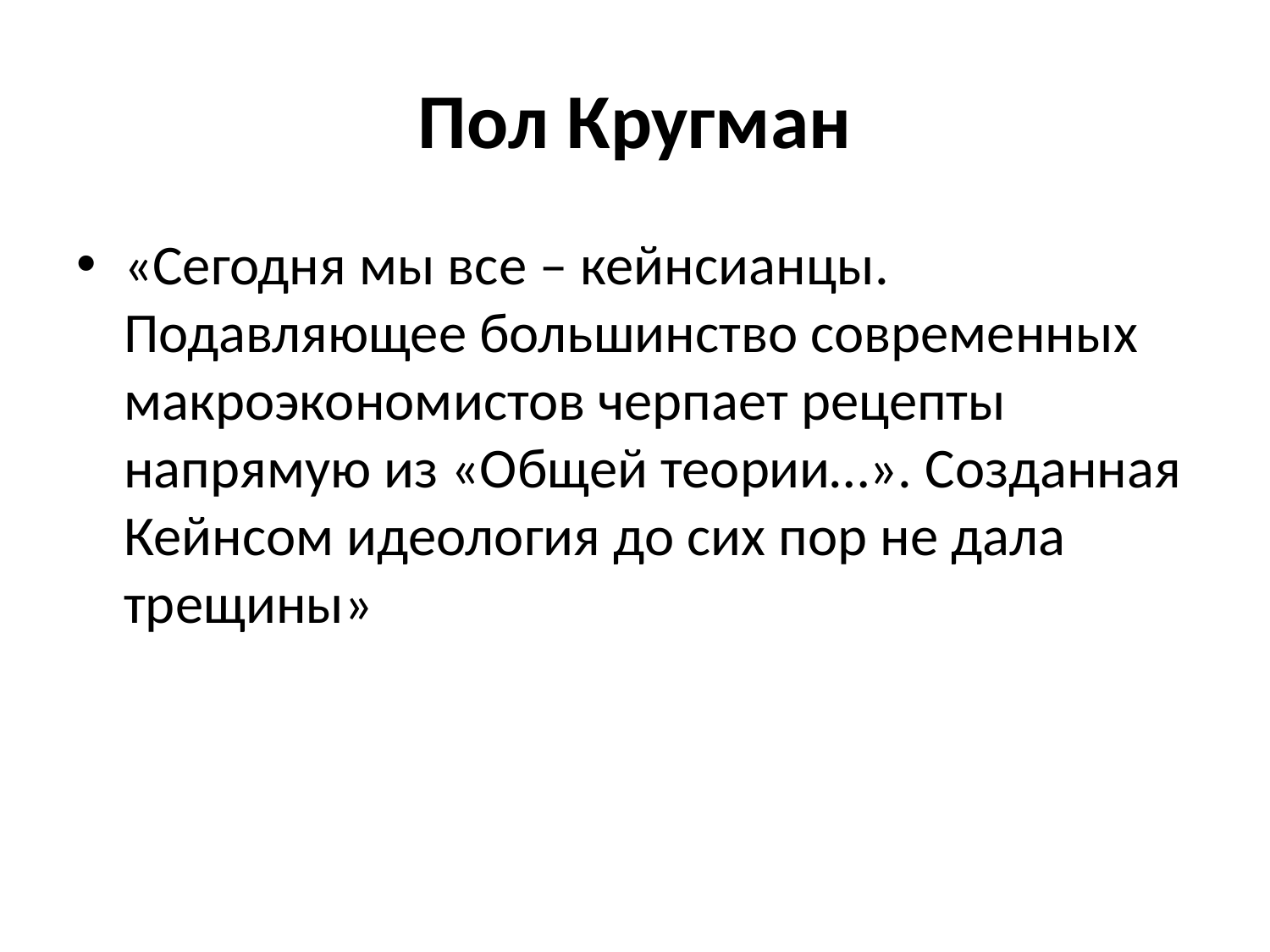

# Пол Кругман
«Сегодня мы все – кейнсианцы. Подавляющее большинство современных макроэкономистов черпает рецепты напрямую из «Общей теории…». Созданная Кейнсом идеология до сих пор не дала трещины»